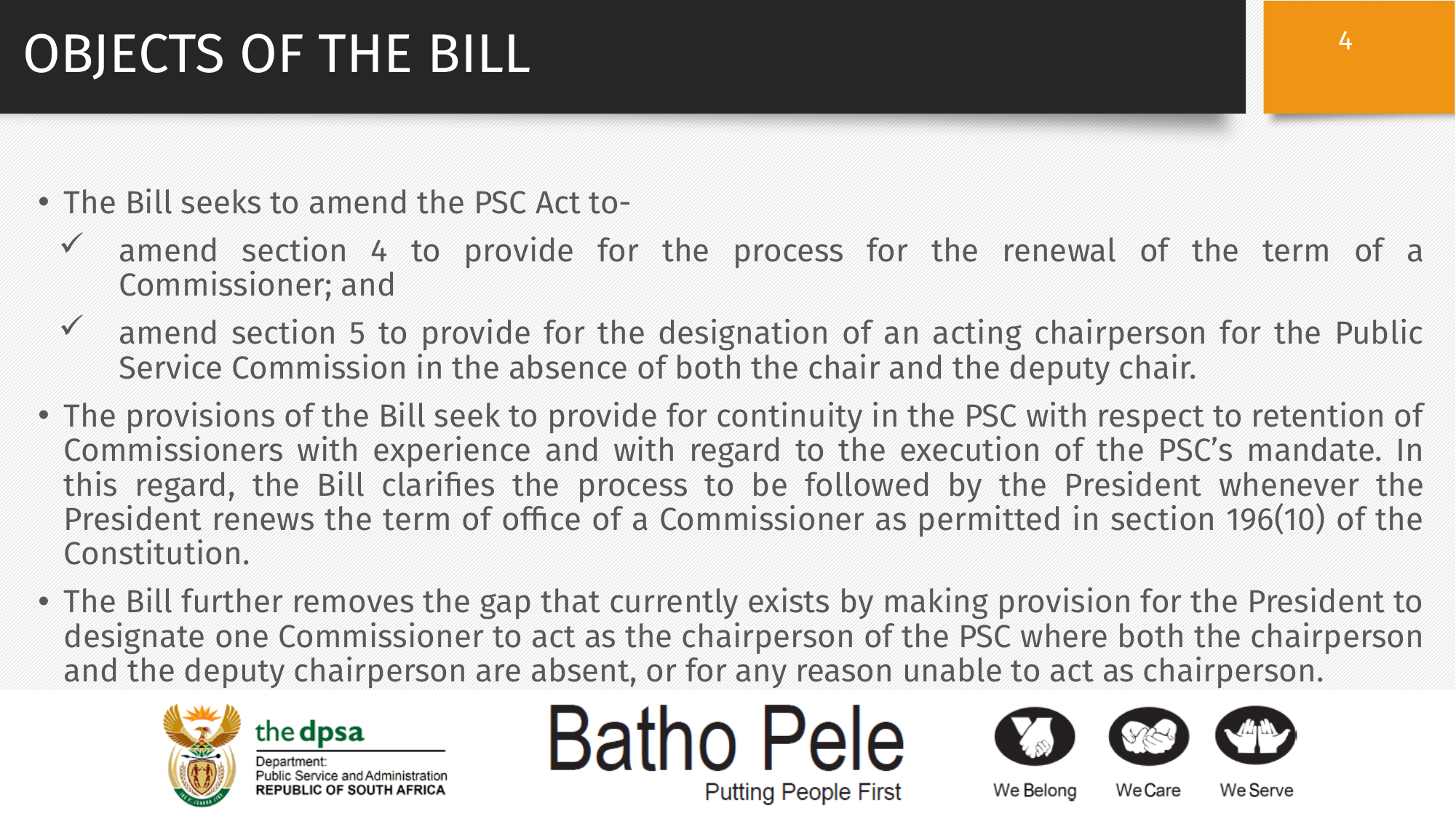

4
# OBJECTS OF THE BILL

The Bill seeks to amend the PSC Act to-
amend section 4 to provide for the process for the renewal of the term of a Commissioner; and
amend section 5 to provide for the designation of an acting chairperson for the Public Service Commission in the absence of both the chair and the deputy chair.
The provisions of the Bill seek to provide for continuity in the PSC with respect to retention of Commissioners with experience and with regard to the execution of the PSC’s mandate. In this regard, the Bill clarifies the process to be followed by the President whenever the President renews the term of office of a Commissioner as permitted in section 196(10) of the Constitution.
The Bill further removes the gap that currently exists by making provision for the President to designate one Commissioner to act as the chairperson of the PSC where both the chairperson and the deputy chairperson are absent, or for any reason unable to act as chairperson.